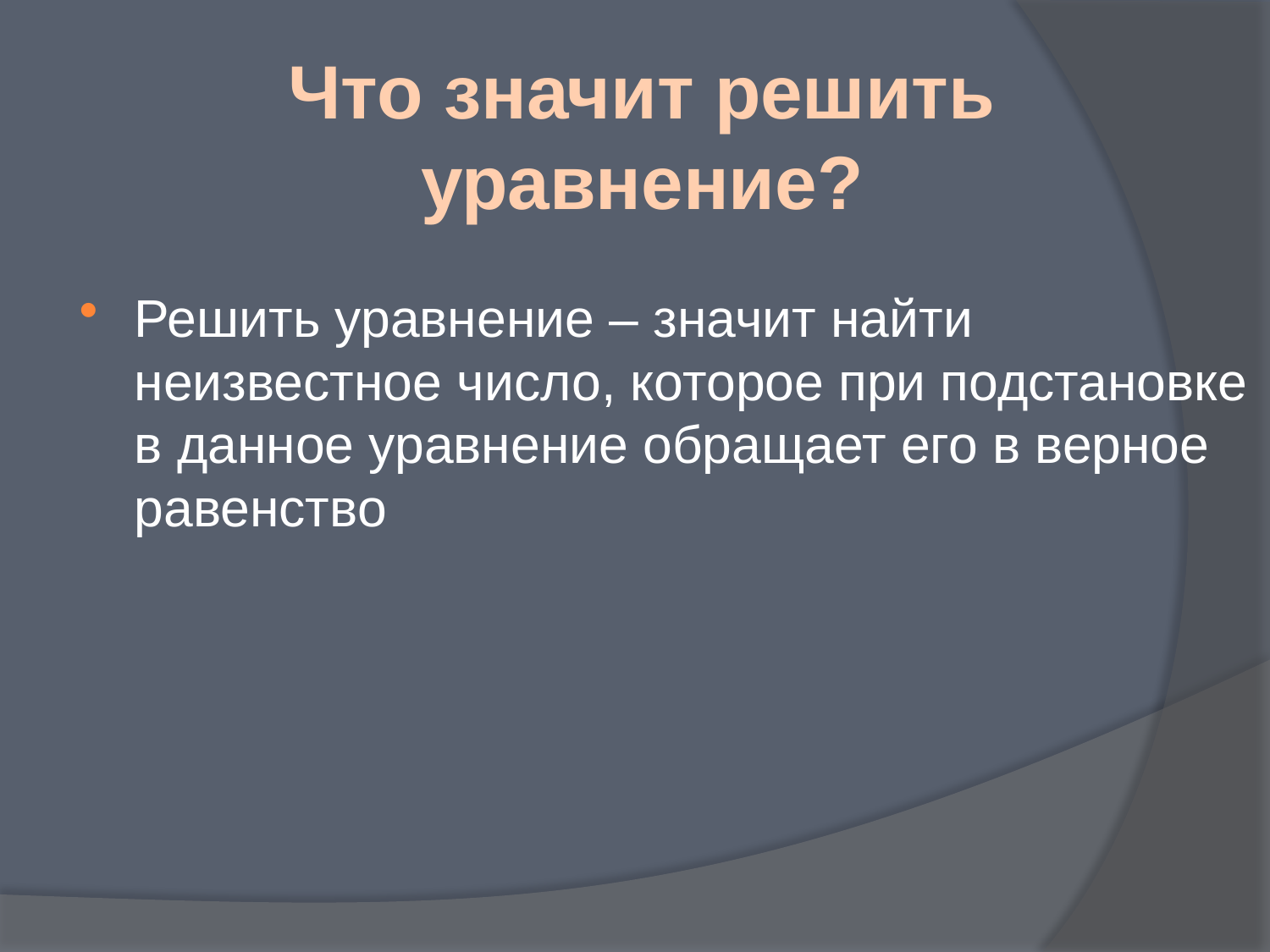

# Что значит решить уравнение?
Решить уравнение – значит найти неизвестное число, которое при подстановке в данное уравнение обращает его в верное равенство